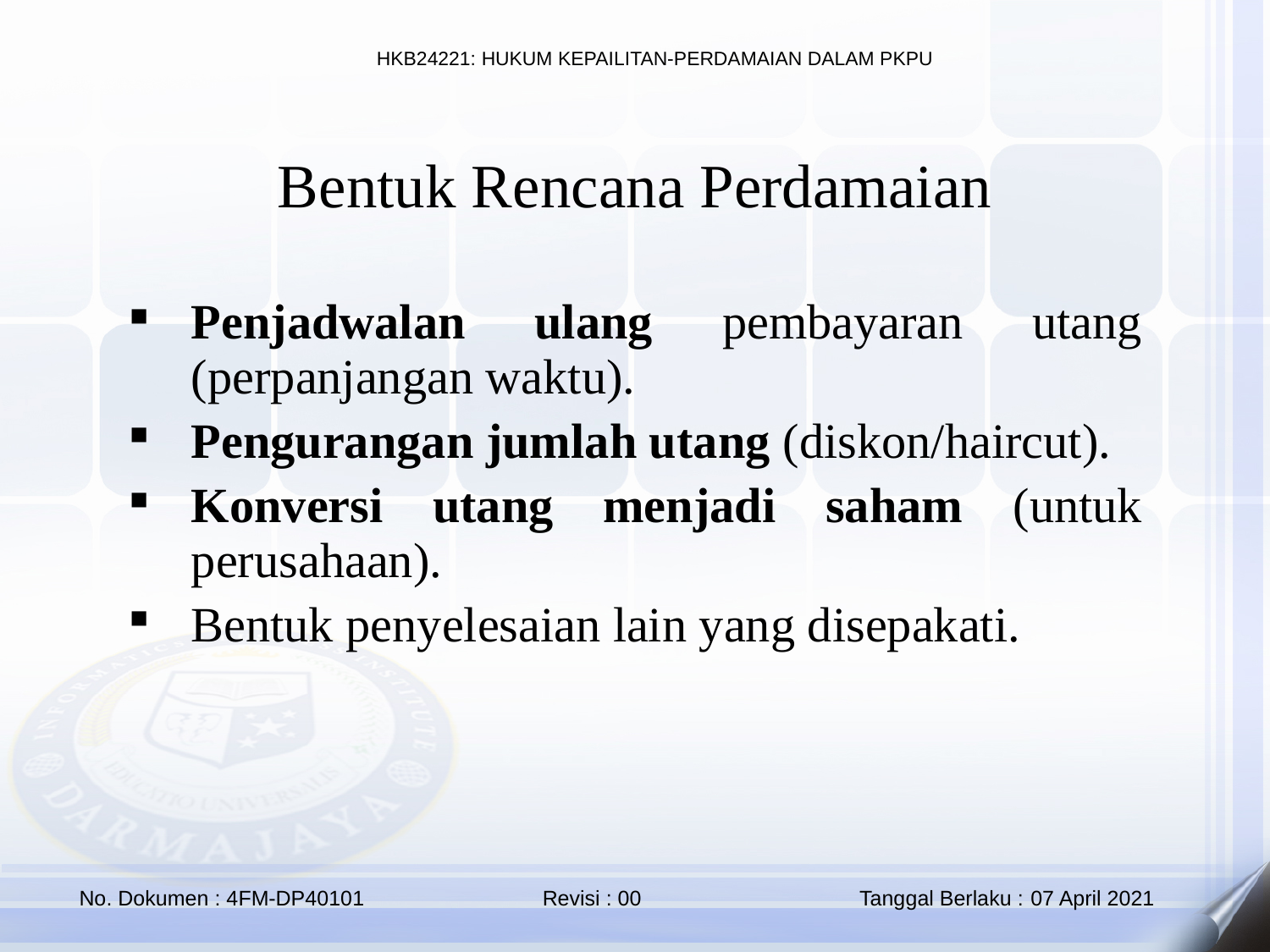

Bentuk Rencana Perdamaian

Penjadwalan ulang pembayaran utang (perpanjangan waktu).
Pengurangan jumlah utang (diskon/haircut).
Konversi utang menjadi saham (untuk perusahaan).
Bentuk penyelesaian lain yang disepakati.